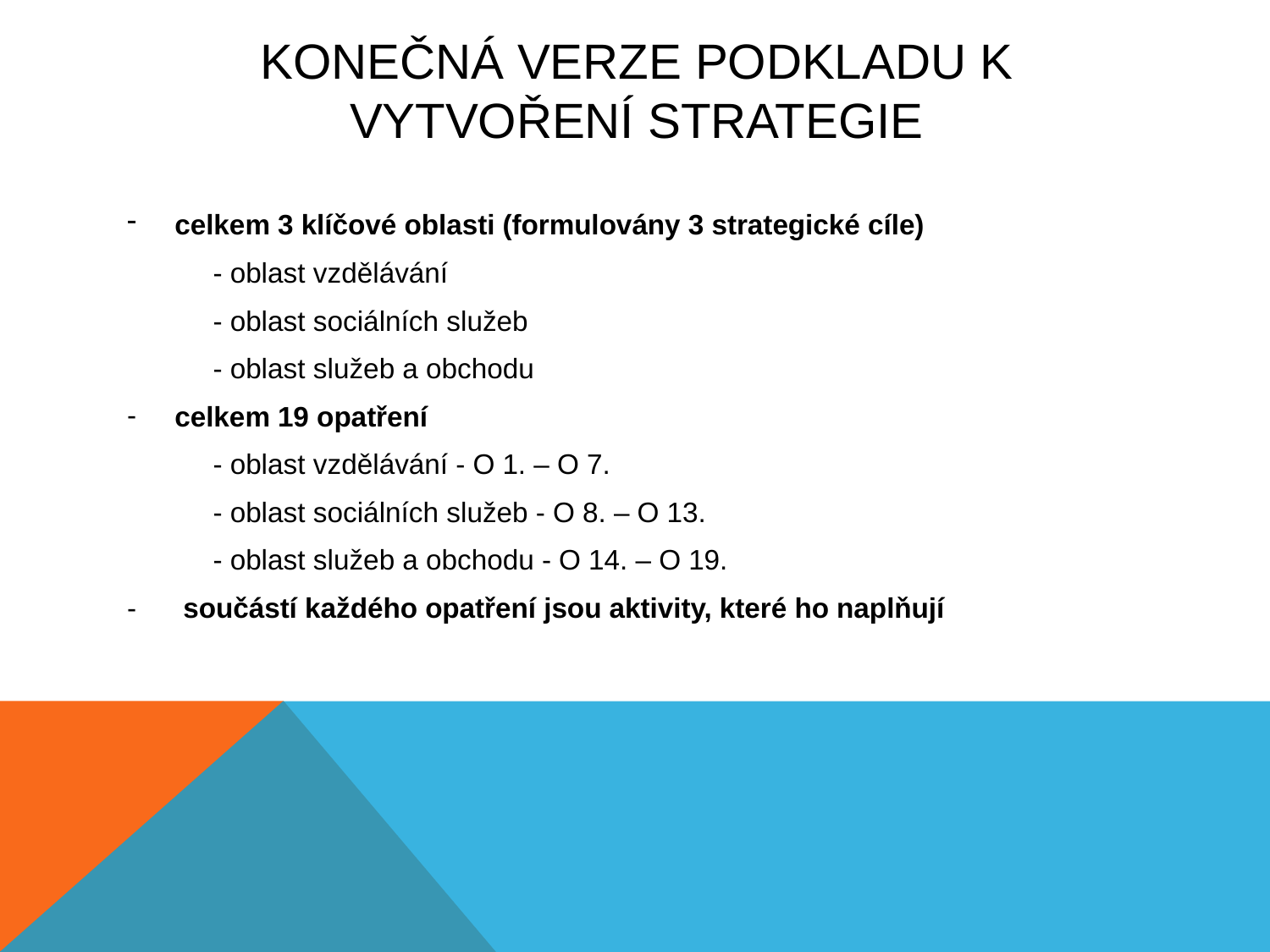

# Konečná verze podkladu k vytvoření strategie

celkem 3 klíčové oblasti (formulovány 3 strategické cíle)
           - oblast vzdělávání
           - oblast sociálních služeb
           - oblast služeb a obchodu
celkem 19 opatření
           - oblast vzdělávání - O 1. – O 7.
           - oblast sociálních služeb - O 8. – O 13.
           - oblast služeb a obchodu - O 14. – O 19.
-      součástí každého opatření jsou aktivity, které ho naplňují